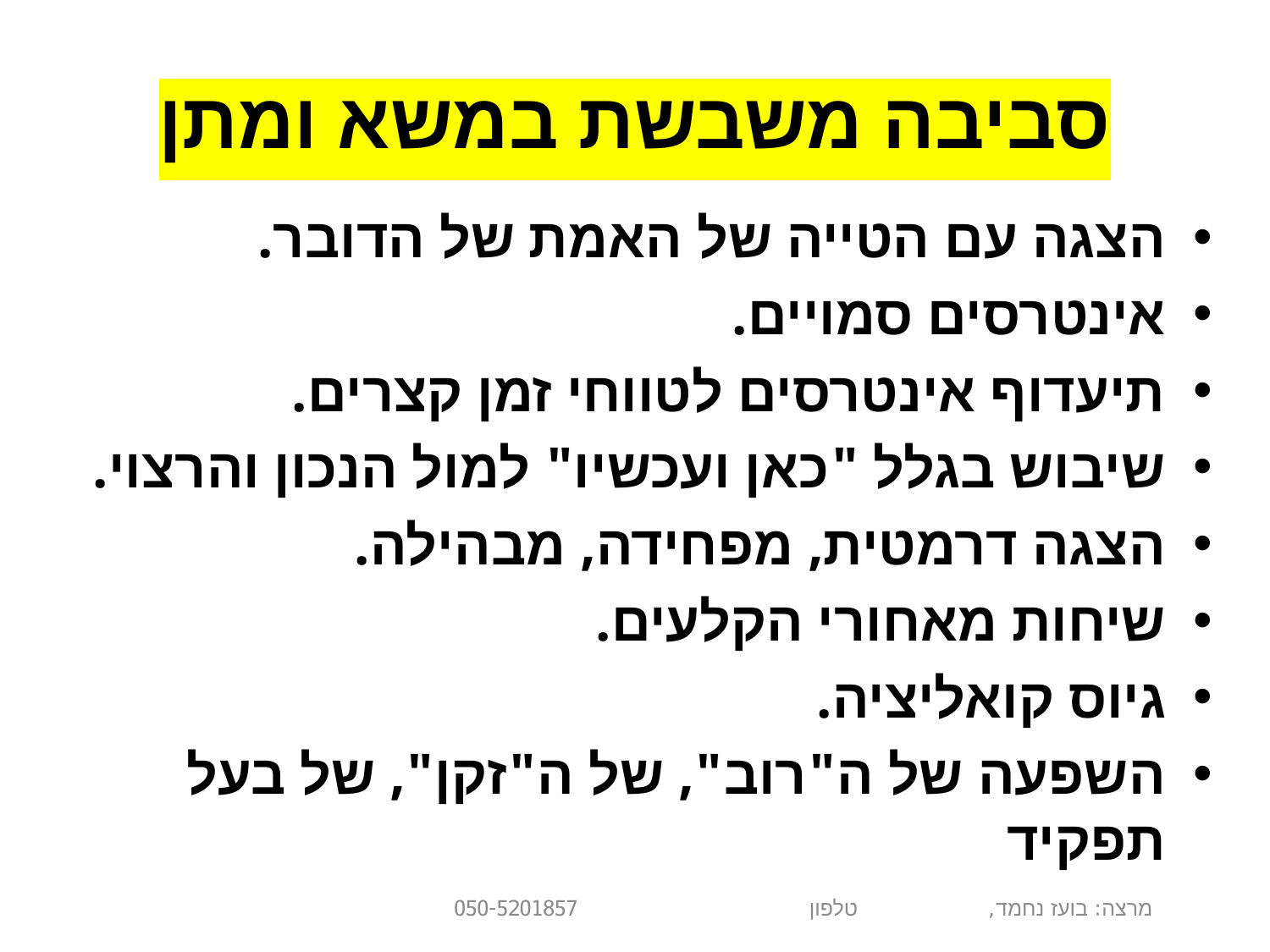

# סביבה משבשת במשא ומתן
הצגה עם הטייה של האמת של הדובר.
אינטרסים סמויים.
תיעדוף אינטרסים לטווחי זמן קצרים.
שיבוש בגלל "כאן ועכשיו" למול הנכון והרצוי.
הצגה דרמטית, מפחידה, מבהילה.
שיחות מאחורי הקלעים.
גיוס קואליציה.
השפעה של ה"רוב", של ה"זקן", של בעל תפקיד
מרצה: בועז נחמד, טלפון  050-5201857